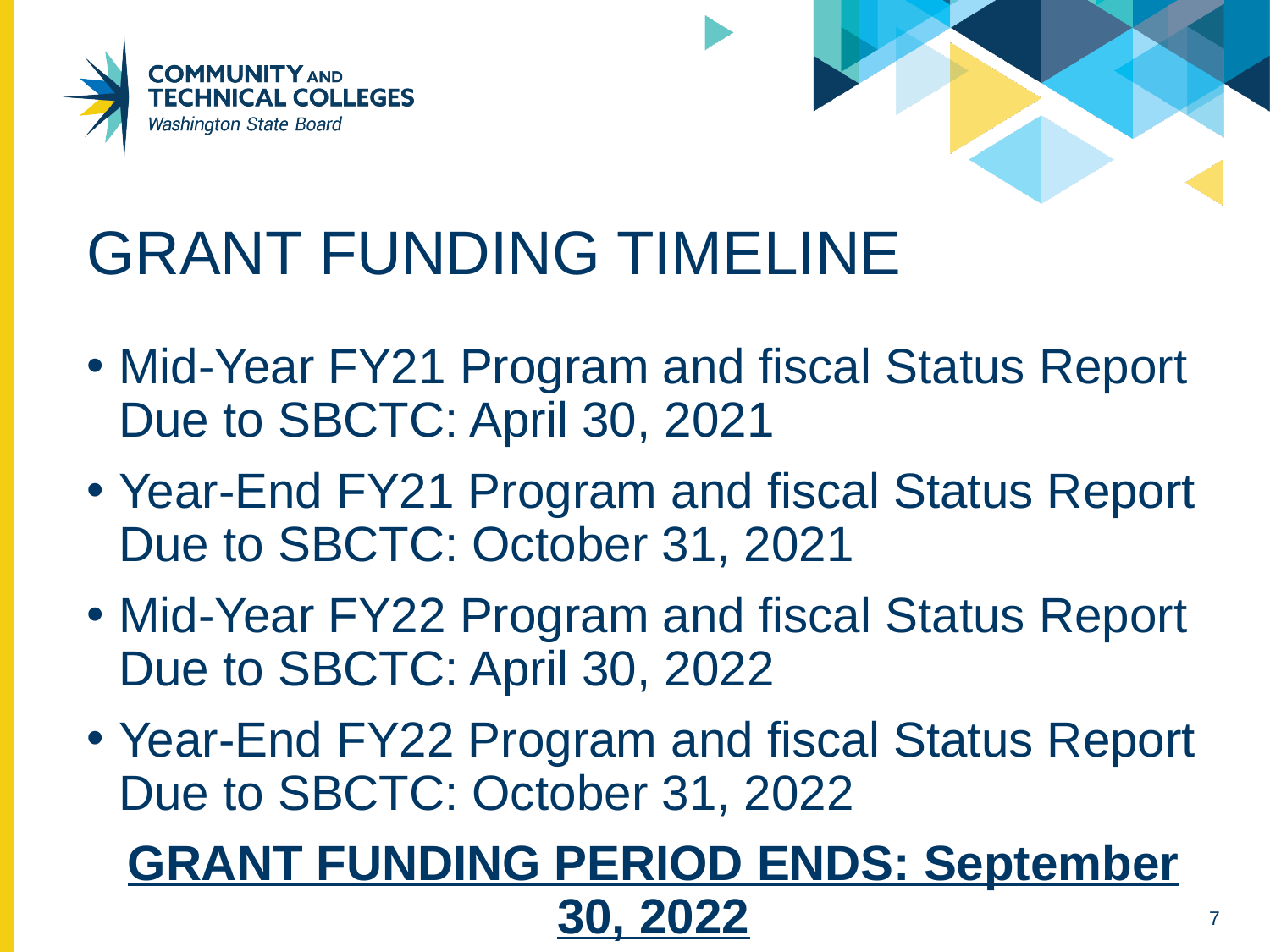

# Grant funding Timeline
Mid-Year FY21 Program and fiscal Status Report Due to SBCTC: April 30, 2021
Year-End FY21 Program and fiscal Status Report Due to SBCTC: October 31, 2021
Mid-Year FY22 Program and fiscal Status Report Due to SBCTC: April 30, 2022
Year-End FY22 Program and fiscal Status Report Due to SBCTC: October 31, 2022
GRANT FUNDING PERIOD ENDS: September 30, 2022

7